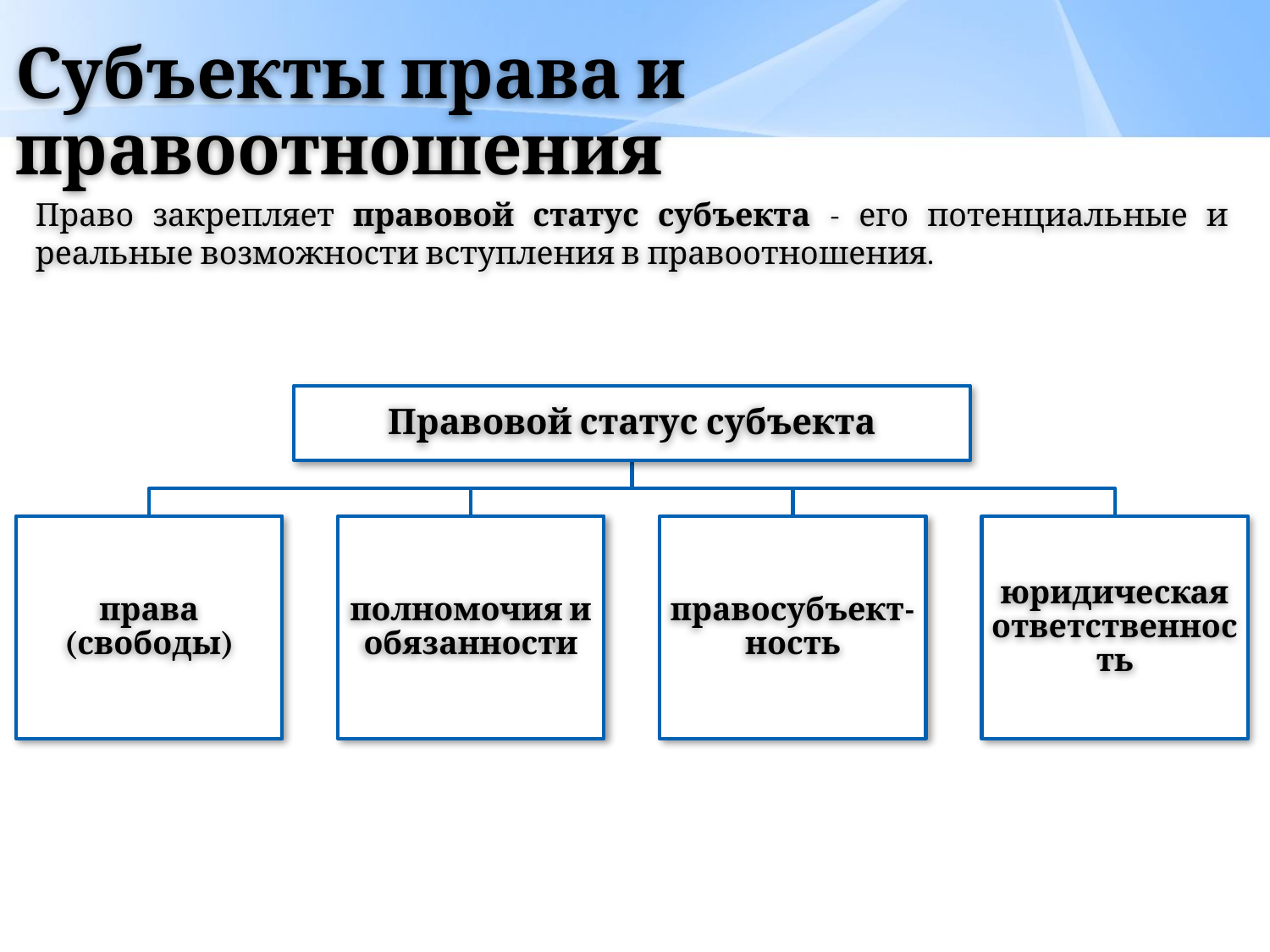

# Субъекты права и правоотношения
Право закрепляет правовой статус субъекта - его потенциальные и реальные возможности вступления в правоотношения.

Правовой статус субъекта

права (свободы)

полномочия и обязанности

правосубъект- ность

юридическая ответственность